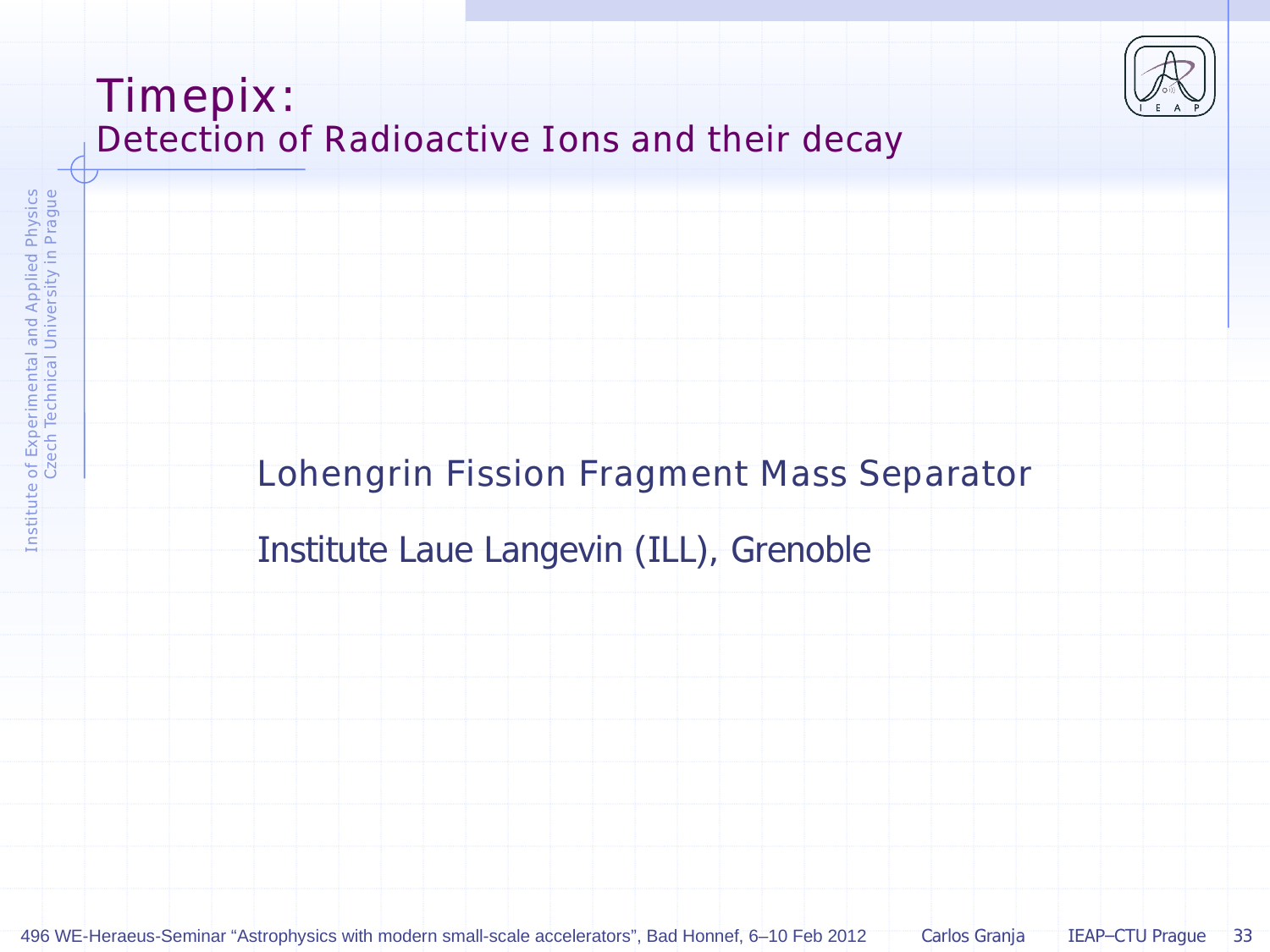

# Timepix: Detection of Radioactive Ions and their decay
Lohengrin Fission Fragment Mass Separator

Institute Laue Langevin (ILL), Grenoble